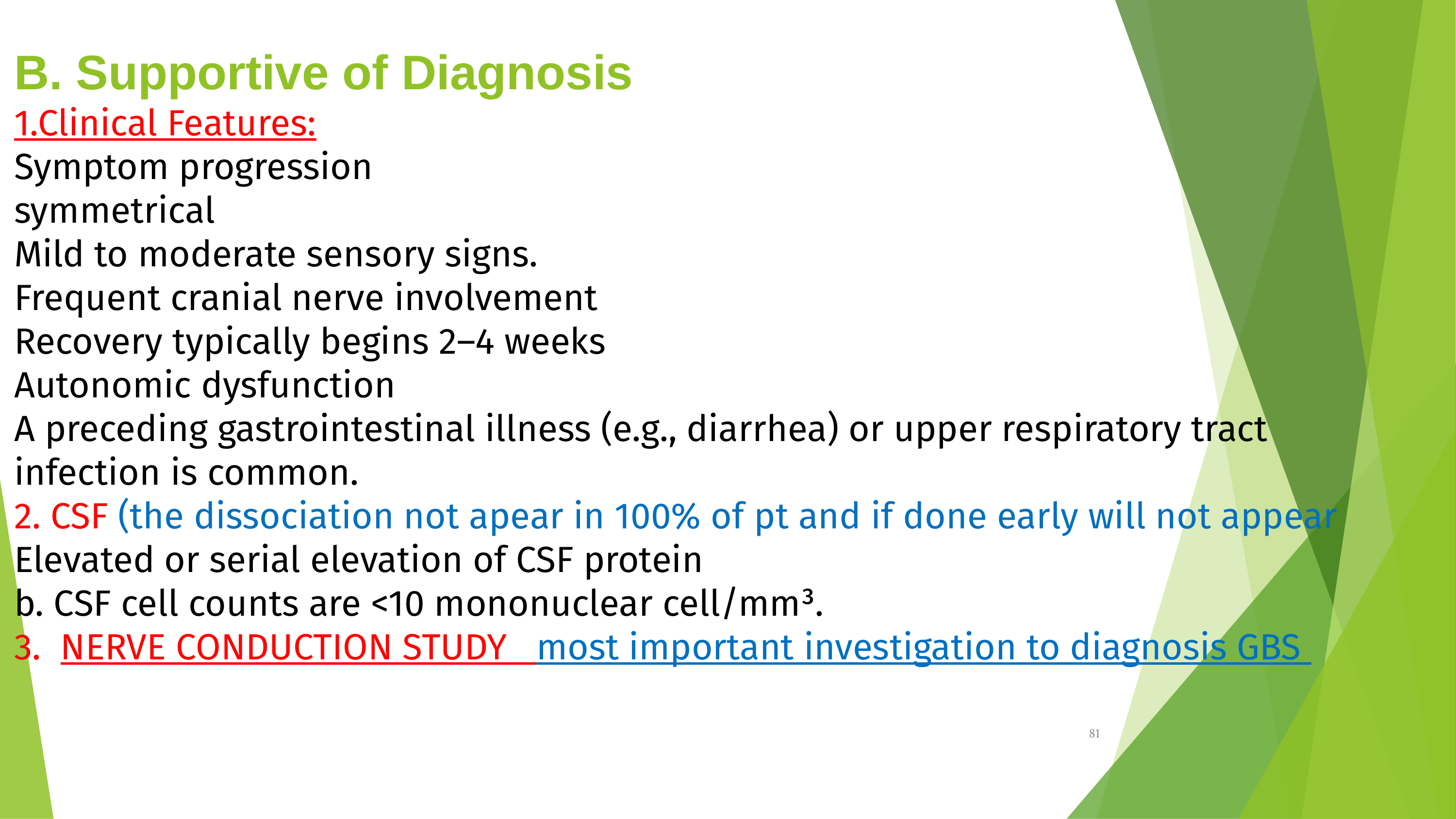

B. Supportive of Diagnosis
1.Clinical Features:
Symptom progression
symmetrical
Mild to moderate sensory signs.
Frequent cranial nerve involvement
Recovery typically begins 2–4 weeks
Autonomic dysfunction
A preceding gastrointestinal illness (e.g., diarrhea) or upper respiratory tract infection is common.
2. CSF (the dissociation not apear in 100% of pt and if done early will not appear
Elevated or serial elevation of CSF protein
b. CSF cell counts are <10 mononuclear cell/mm³.
3.  NERVE CONDUCTION STUDY   most important investigation to diagnosis GBS

81